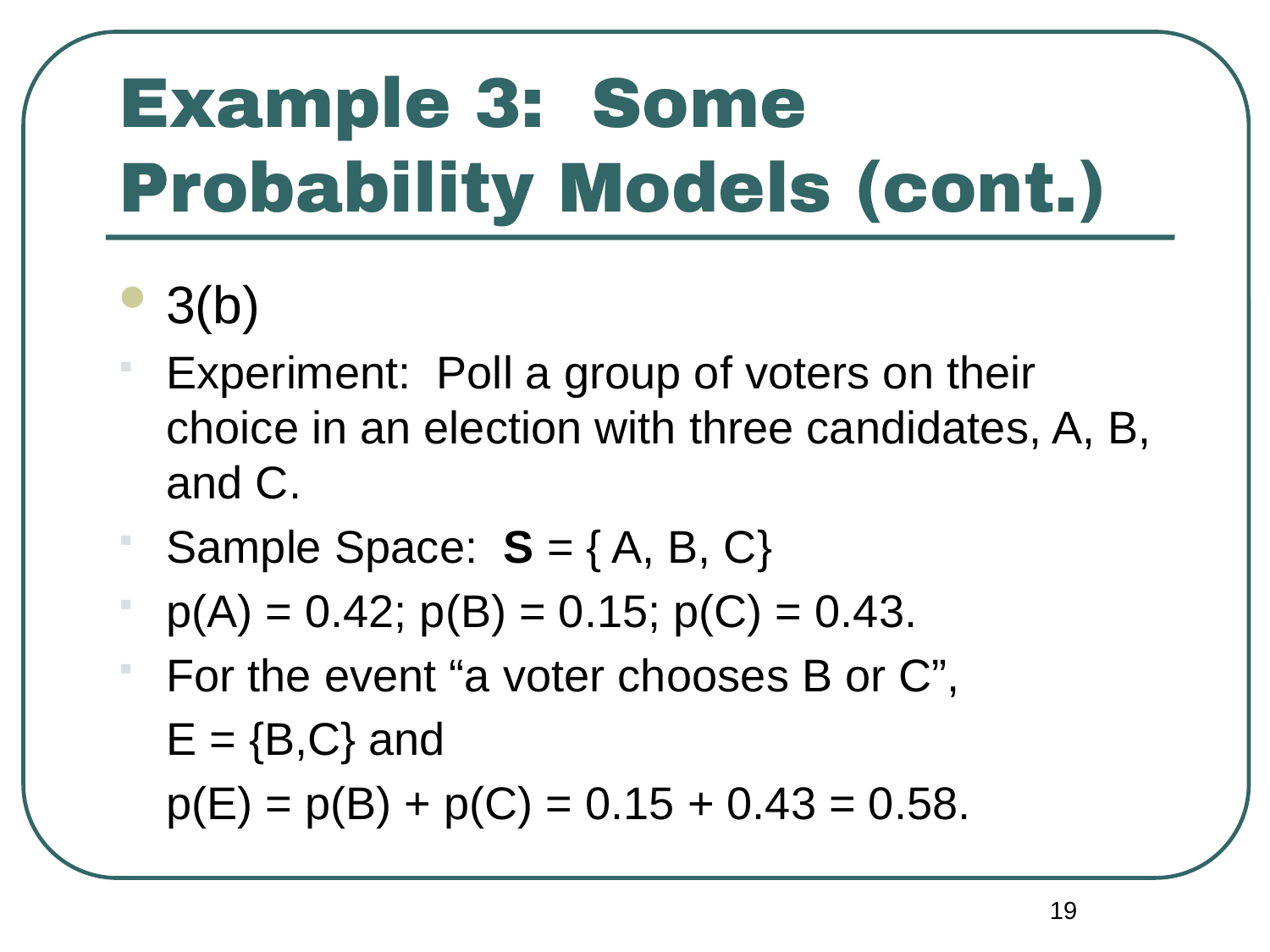

# Example 3:  Some Probability Models (cont.)
3(b)
Experiment:  Poll a group of voters on their choice in an election with three candidates, A, B, and C.
Sample Space:  S = { A, B, C}
p(A) = 0.42; p(B) = 0.15; p(C) = 0.43.
For the event “a voter chooses B or C”,
E = {B,C} and
p(E) = p(B) + p(C) = 0.15 + 0.43 = 0.58.
19